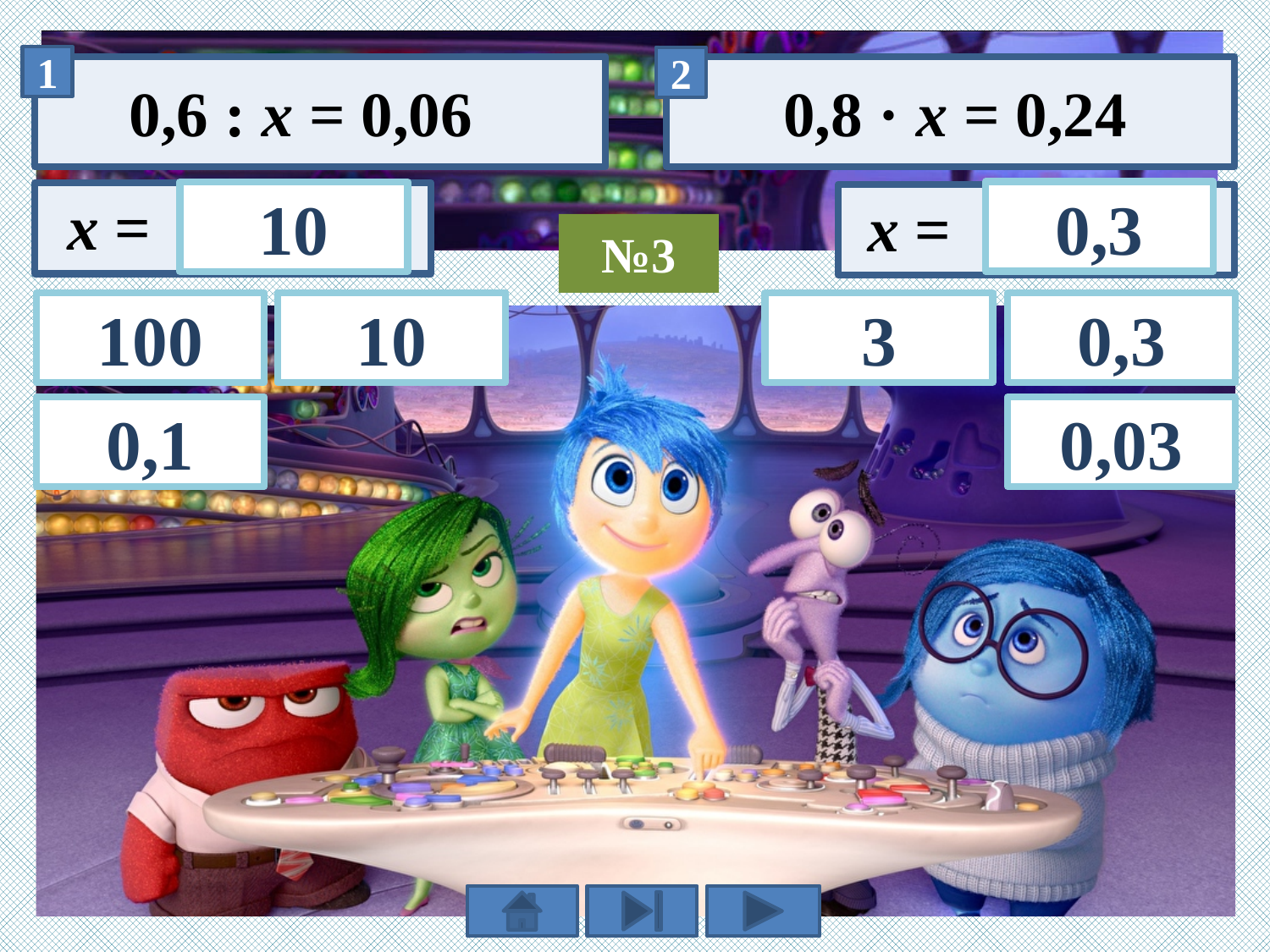

0,8 · х = 0,24
0,6 : х = 0,06
0,3
10
№3
100
10
3
0,3
0,1
0,03